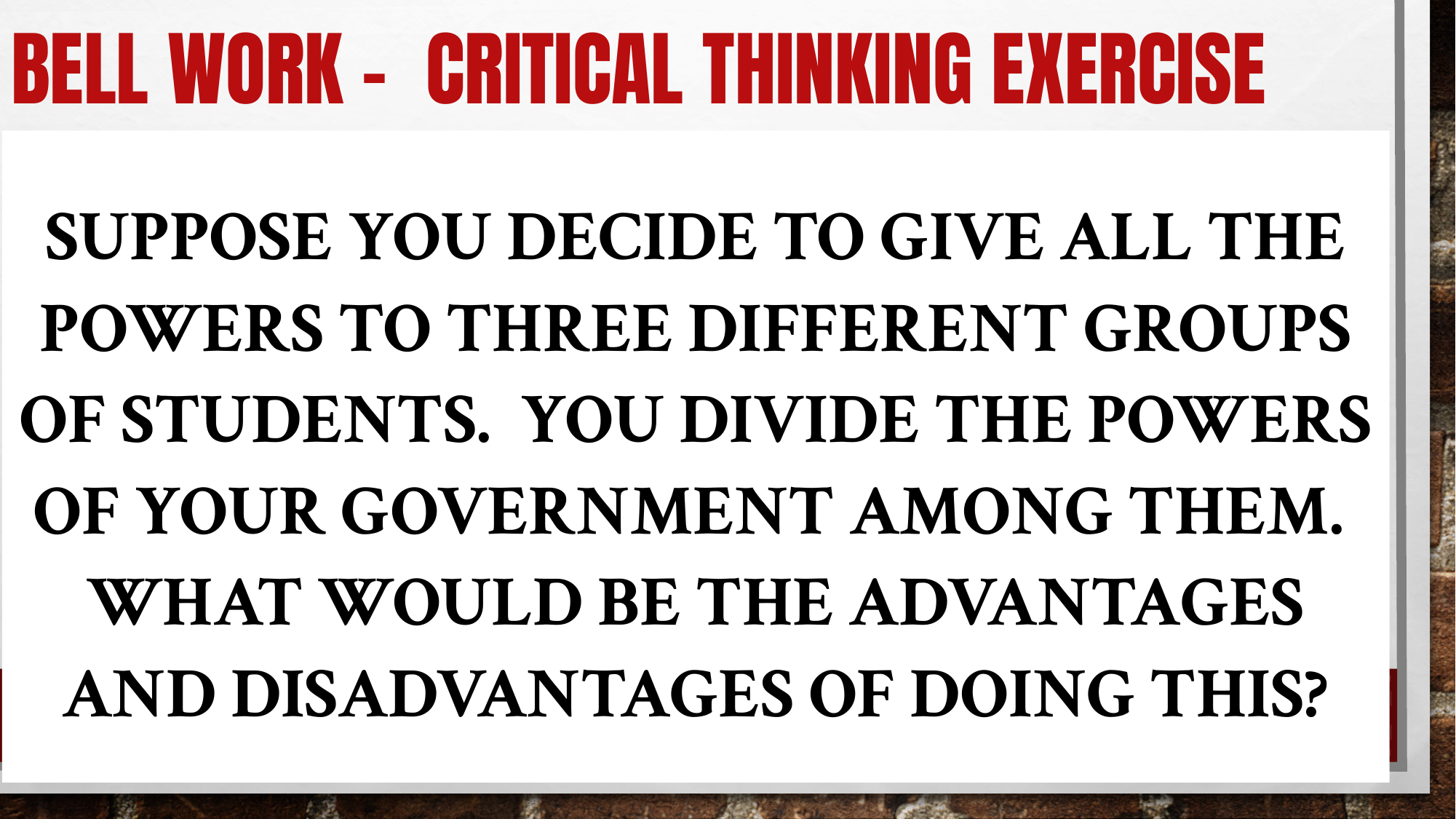

# Bell Work –  Critical Thinking Exercise
Suppose you decide to give all the powers to three different groups of students.  You divide the powers of your government among them.  What would be the advantages and disadvantages of doing this?